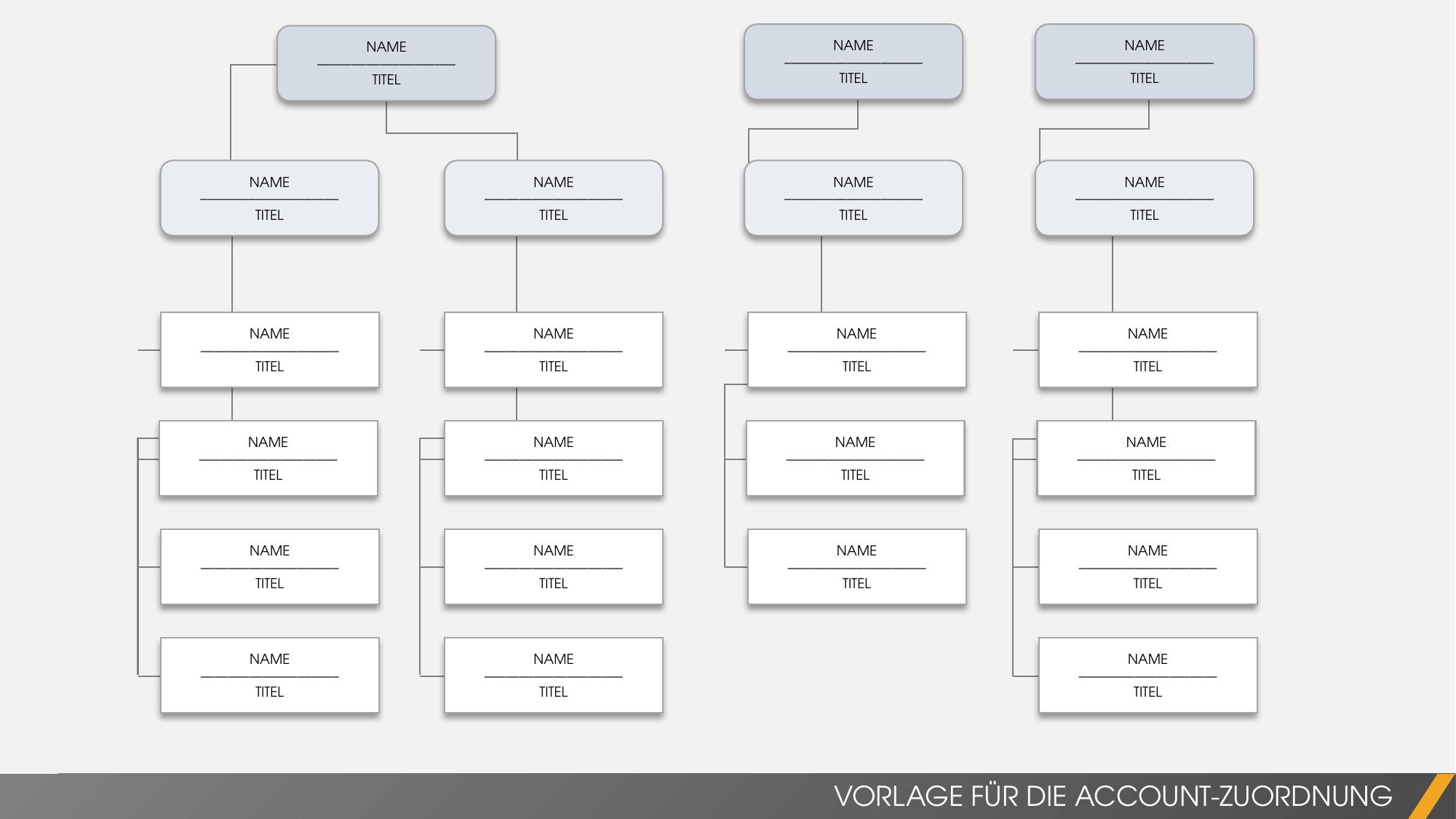

NAME
––––––––––––––––––––
TITEL
NAME
––––––––––––––––––––
TITEL
NAME
––––––––––––––––––––
TITEL
NAME
––––––––––––––––––––
TITEL
NAME
––––––––––––––––––––
TITEL
NAME
––––––––––––––––––––
TITEL
NAME
––––––––––––––––––––
TITEL
NAME
––––––––––––––––––––
TITEL
NAME
––––––––––––––––––––
TITEL
NAME
––––––––––––––––––––
TITEL
NAME
––––––––––––––––––––
TITEL
NAME
––––––––––––––––––––
TITEL
NAME
––––––––––––––––––––
TITEL
NAME
––––––––––––––––––––
TITEL
NAME
––––––––––––––––––––
TITEL
NAME
––––––––––––––––––––
TITEL
NAME
––––––––––––––––––––
TITEL
NAME
––––––––––––––––––––
TITEL
NAME
––––––––––––––––––––
TITEL
NAME
––––––––––––––––––––
TITEL
NAME
––––––––––––––––––––
TITEL
NAME
––––––––––––––––––––
TITEL
VORLAGE FÜR DIE ACCOUNT-ZUORDNUNG